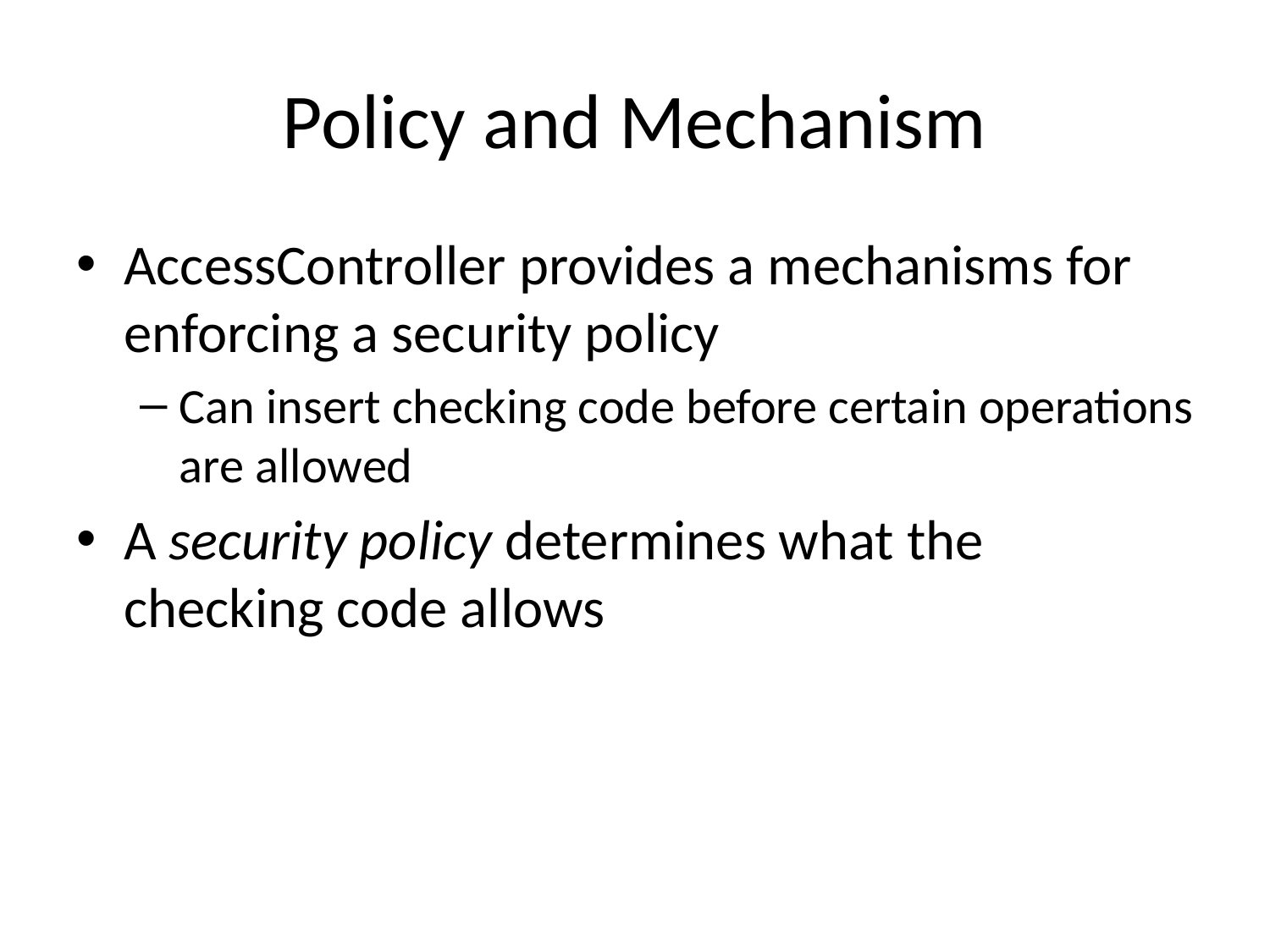

# Policy and Mechanism
AccessController provides a mechanisms for enforcing a security policy
Can insert checking code before certain operations are allowed
A security policy determines what the checking code allows